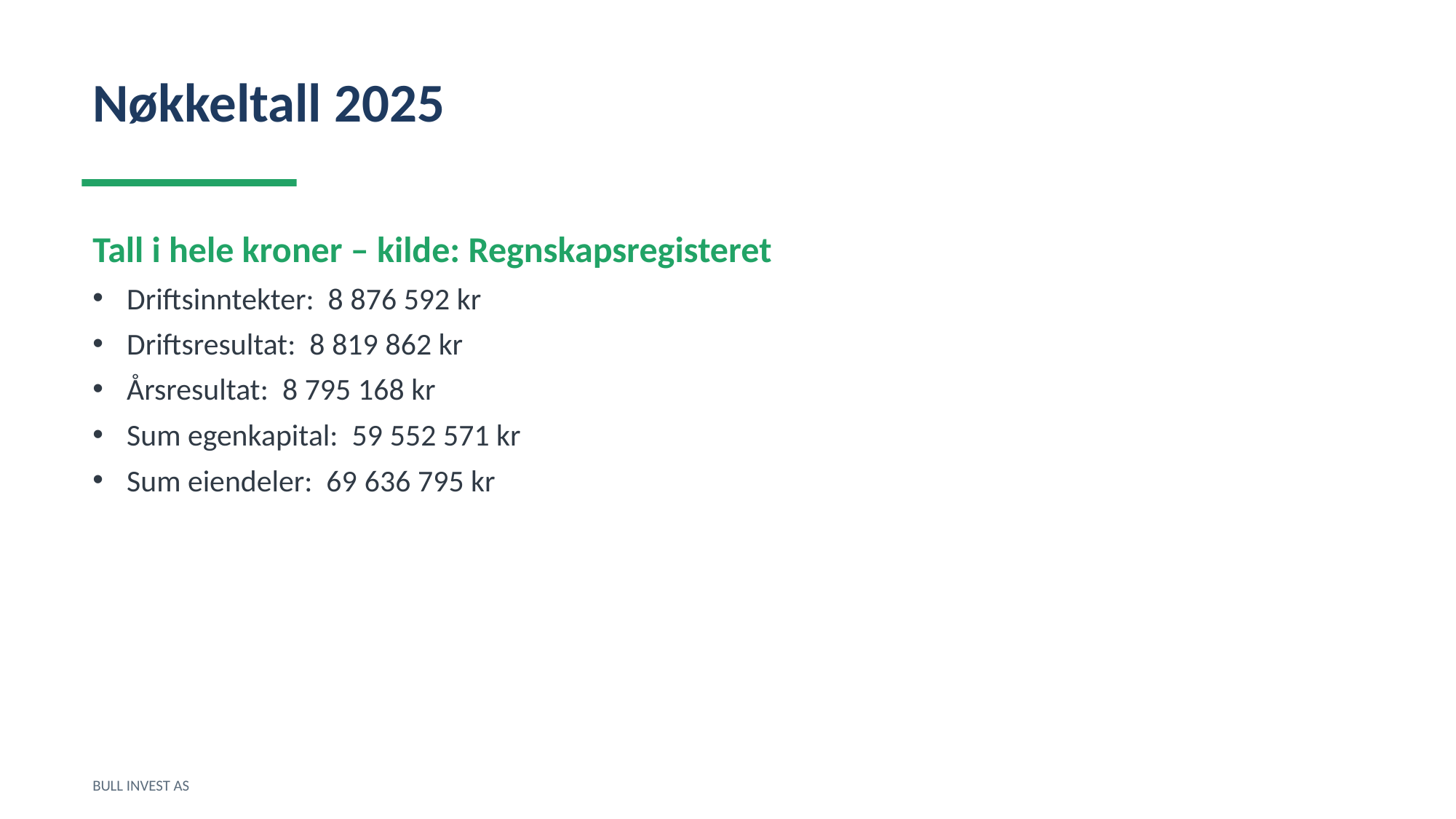

Nøkkeltall 2025

Tall i hele kroner – kilde: Regnskapsregisteret
Driftsinntekter:  8 876 592 kr
Driftsresultat:  8 819 862 kr
Årsresultat:  8 795 168 kr
Sum egenkapital:  59 552 571 kr
Sum eiendeler:  69 636 795 kr
BULL INVEST AS